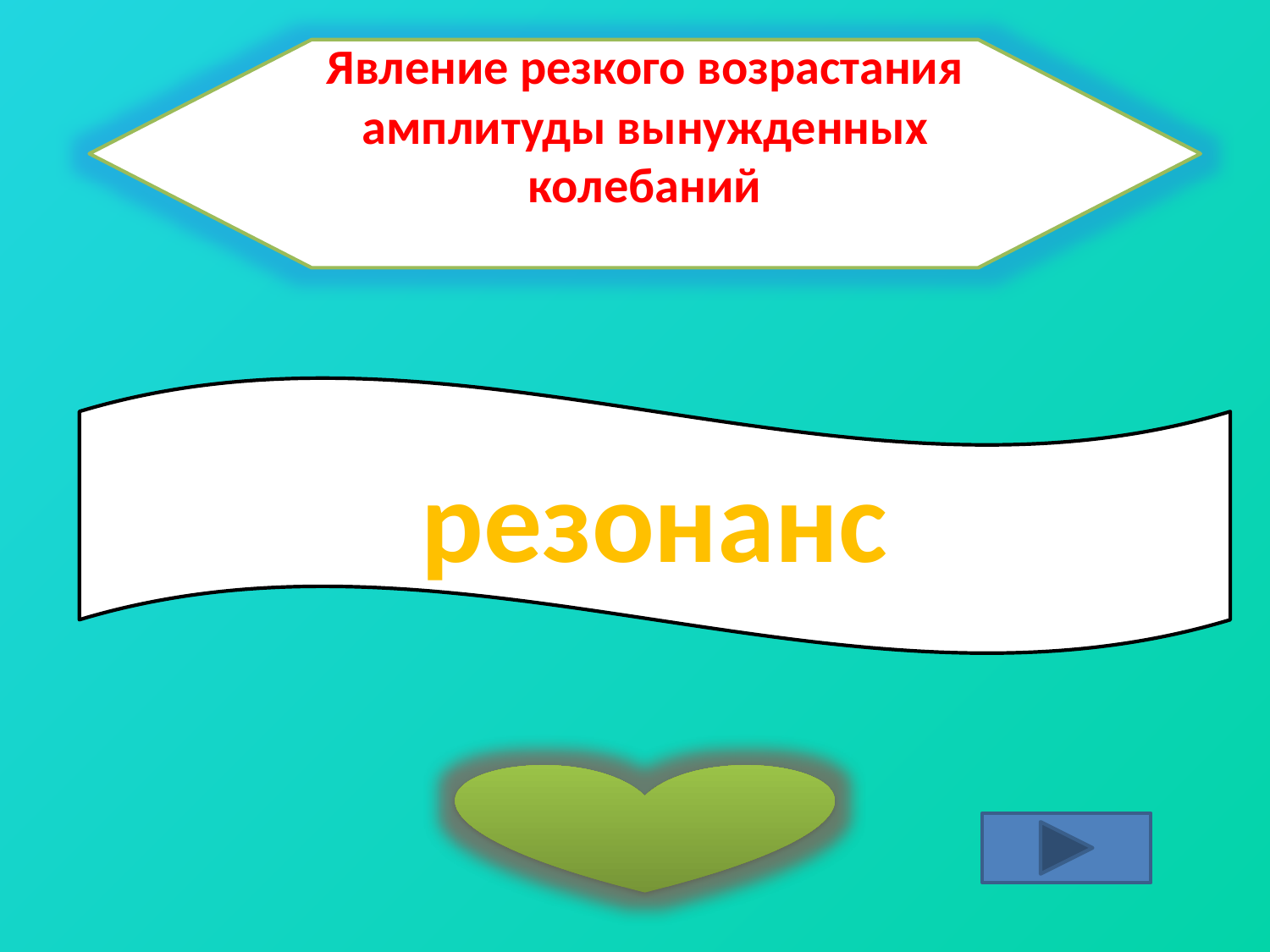

Явление резкого возрастания амплитуды вынужденных колебаний

резонанс